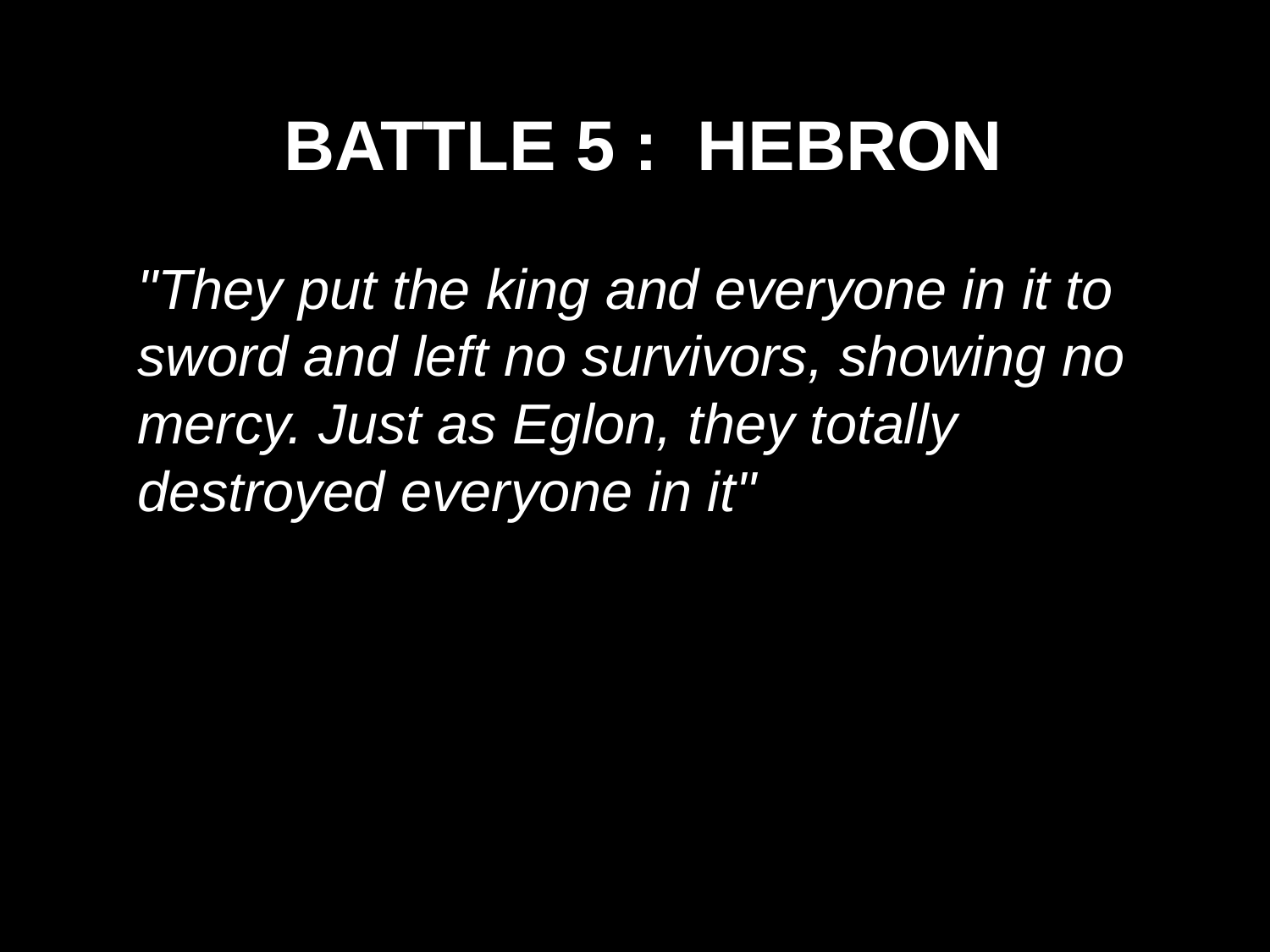

BATTLE 5 :  HEBRON
"They put the king and everyone in it to sword and left no survivors, showing no mercy. Just as Eglon, they totally destroyed everyone in it"